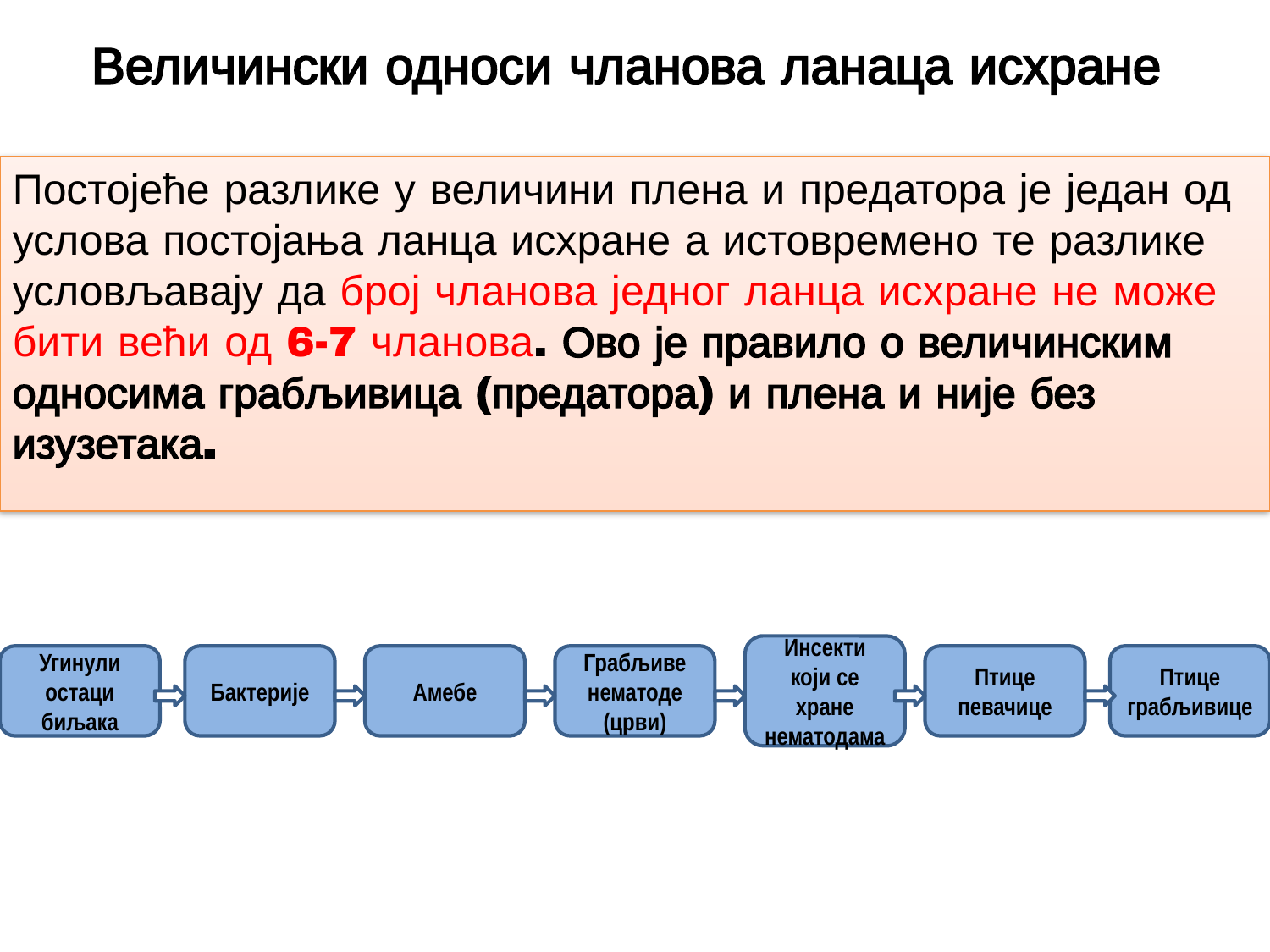

# Величински односи чланова ланаца исхране
Постојеће разлике у величини плена и предатора је један од услова постојања ланца исхране а истовремено те разлике условљавају да број чланова једног ланца исхране не може бити већи од 6-7 чланова. Ово је правило о величинским односима грабљивица (предатора) и плена и није без изузетака.

Инсекти који се хране нематодама
Угинули остаци биљака
Бактерије
Амебе
Грабљиве нематоде
(црви)
Птице певачице
Птице грабљивице